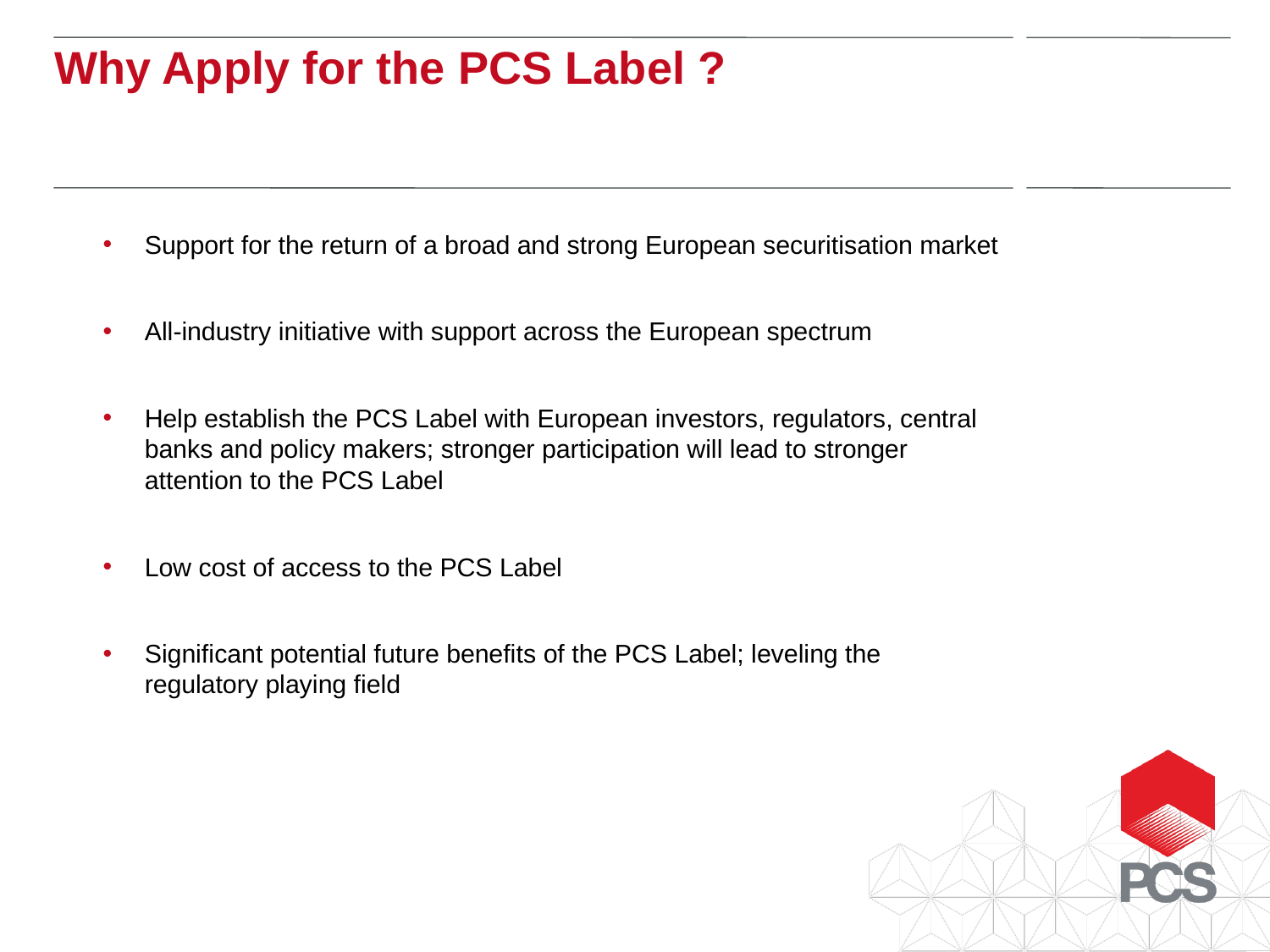

Why Apply for the PCS Label ?

Support for the return of a broad and strong European securitisation market

All-industry initiative with support across the European spectrum

Help establish the PCS Label with European investors, regulators, central banks and policy makers; stronger participation will lead to stronger attention to the PCS Label

Low cost of access to the PCS Label

Significant potential future benefits of the PCS Label; leveling the regulatory playing field